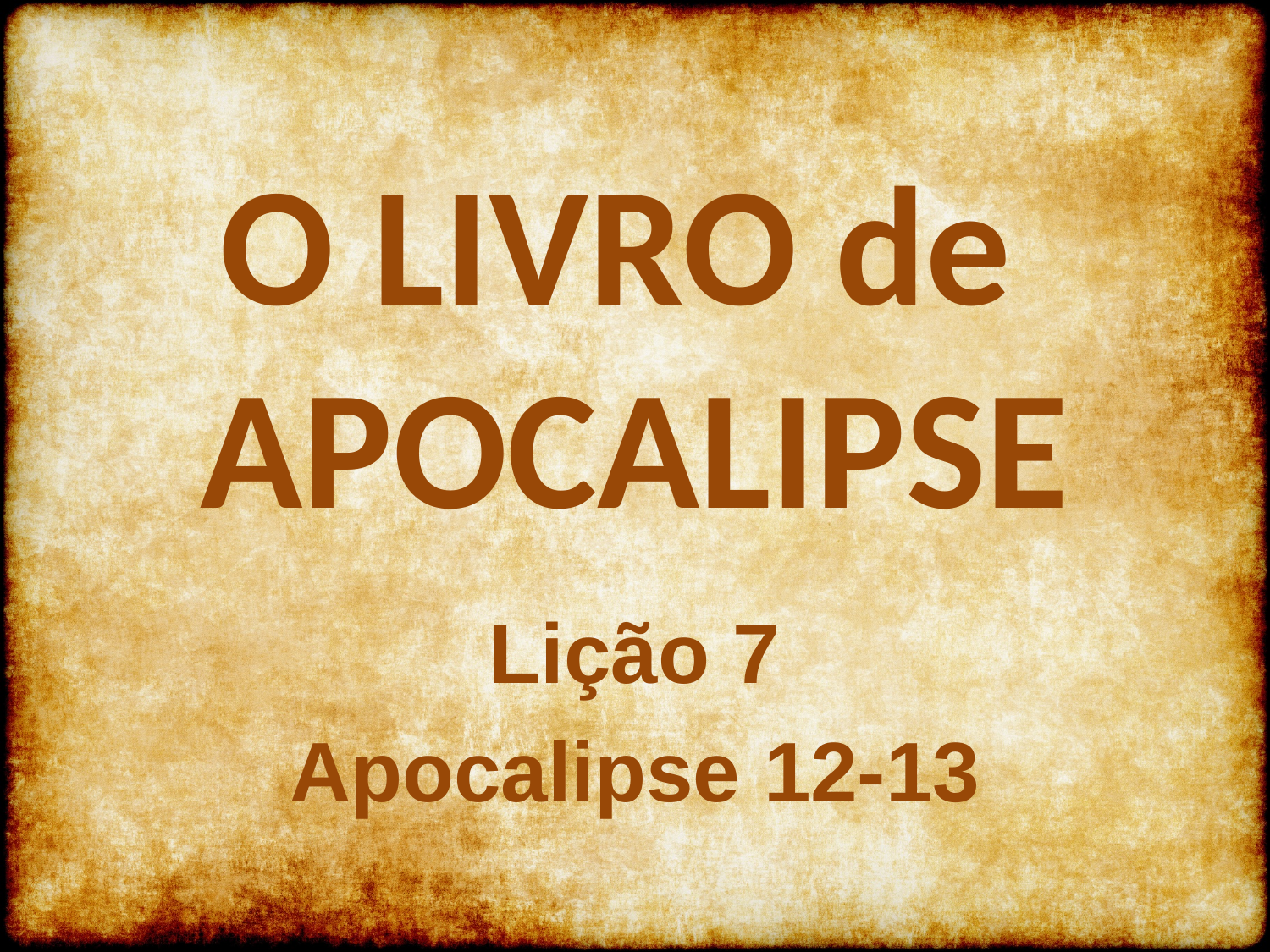

O LIVRO de
APOCALIPSE
Lição 7
Apocalipse 12-13